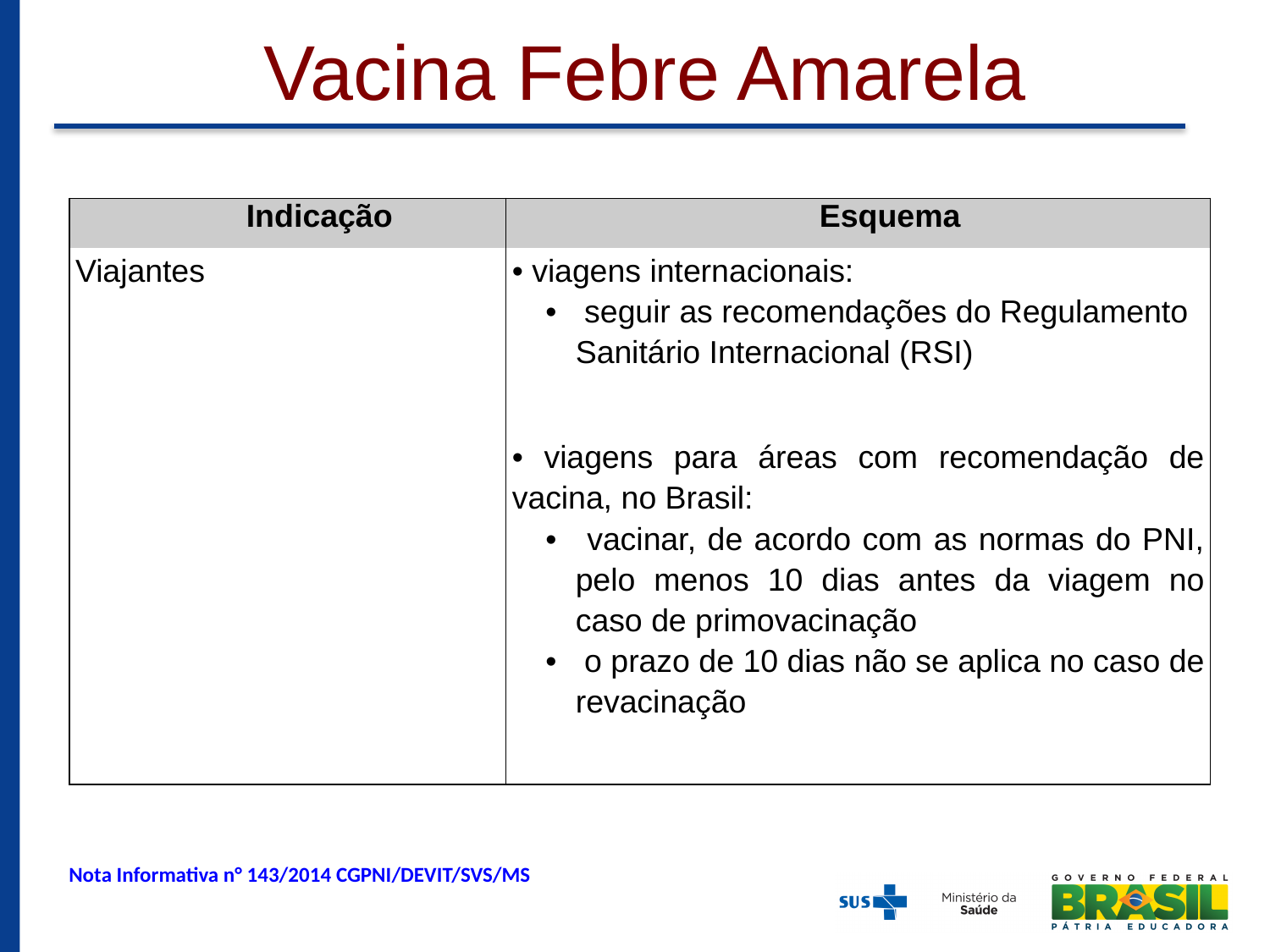

# Vacina Febre Amarela
| Indicação | Esquema |
| --- | --- |
| Viajantes | viagens internacionais: seguir as recomendações do Regulamento Sanitário Internacional (RSI) |
|  | viagens para áreas com recomendação de vacina, no Brasil: vacinar, de acordo com as normas do PNI, pelo menos 10 dias antes da viagem no caso de primovacinação o prazo de 10 dias não se aplica no caso de revacinação |
Nota Informativa n° 143/2014 CGPNI/DEVIT/SVS/MS